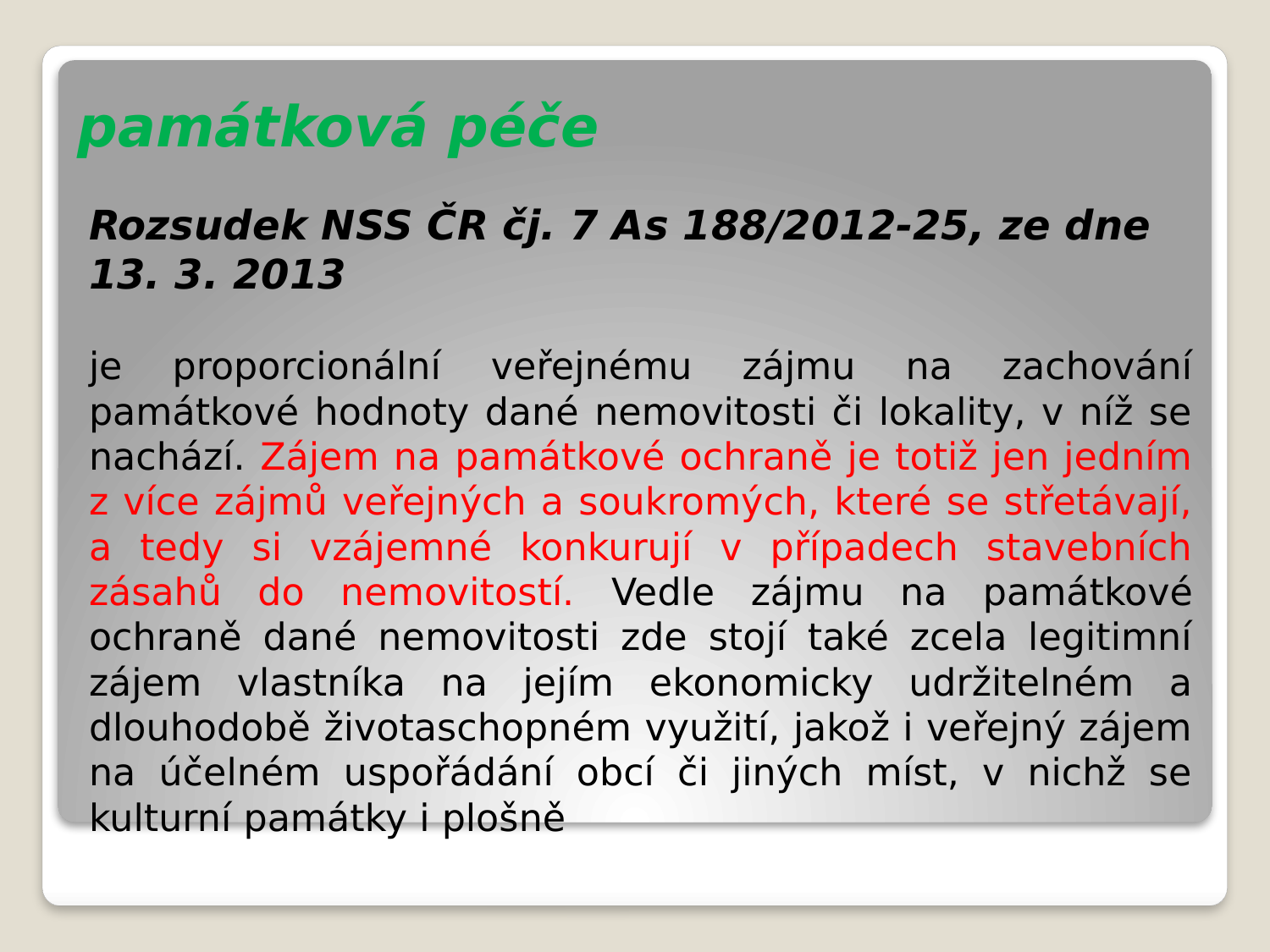

# památková péče
Rozsudek NSS ČR čj. 7 As 188/2012-25, ze dne 13. 3. 2013

je proporcionální veřejnému zájmu na zachování památkové hodnoty dané nemovitosti či lokality, v níž se nachází. Zájem na památkové ochraně je totiž jen jedním z více zájmů veřejných a soukromých, které se střetávají, a tedy si vzájemné konkurují v případech stavebních zásahů do nemovitostí. Vedle zájmu na památkové ochraně dané nemovitosti zde stojí také zcela legitimní zájem vlastníka na jejím ekonomicky udržitelném a dlouhodobě životaschopném využití, jakož i veřejný zájem na účelném uspořádání obcí či jiných míst, v nichž se kulturní památky i plošně